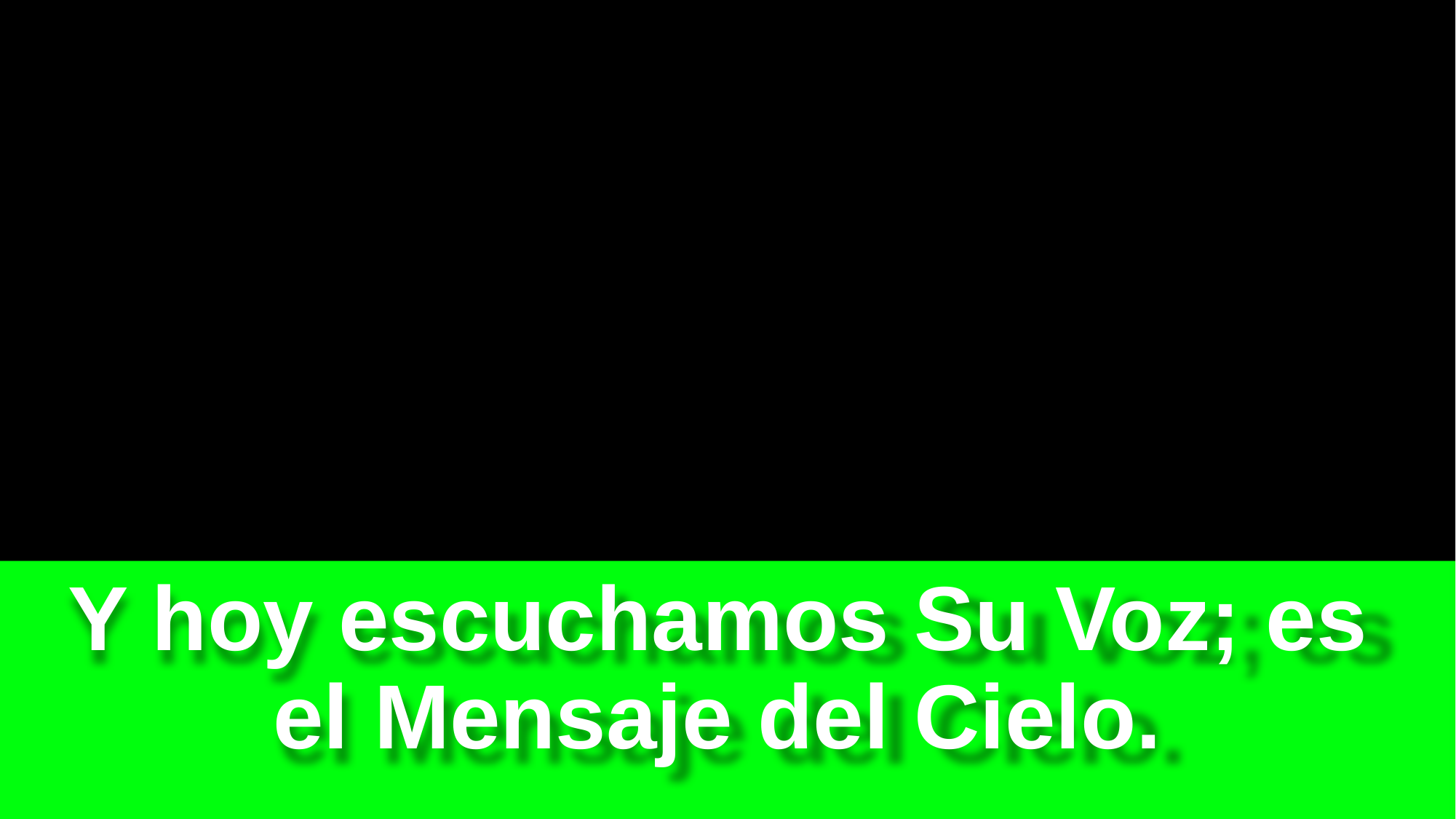

# Y hoy escuchamos Su Voz; es el Mensaje del Cielo.